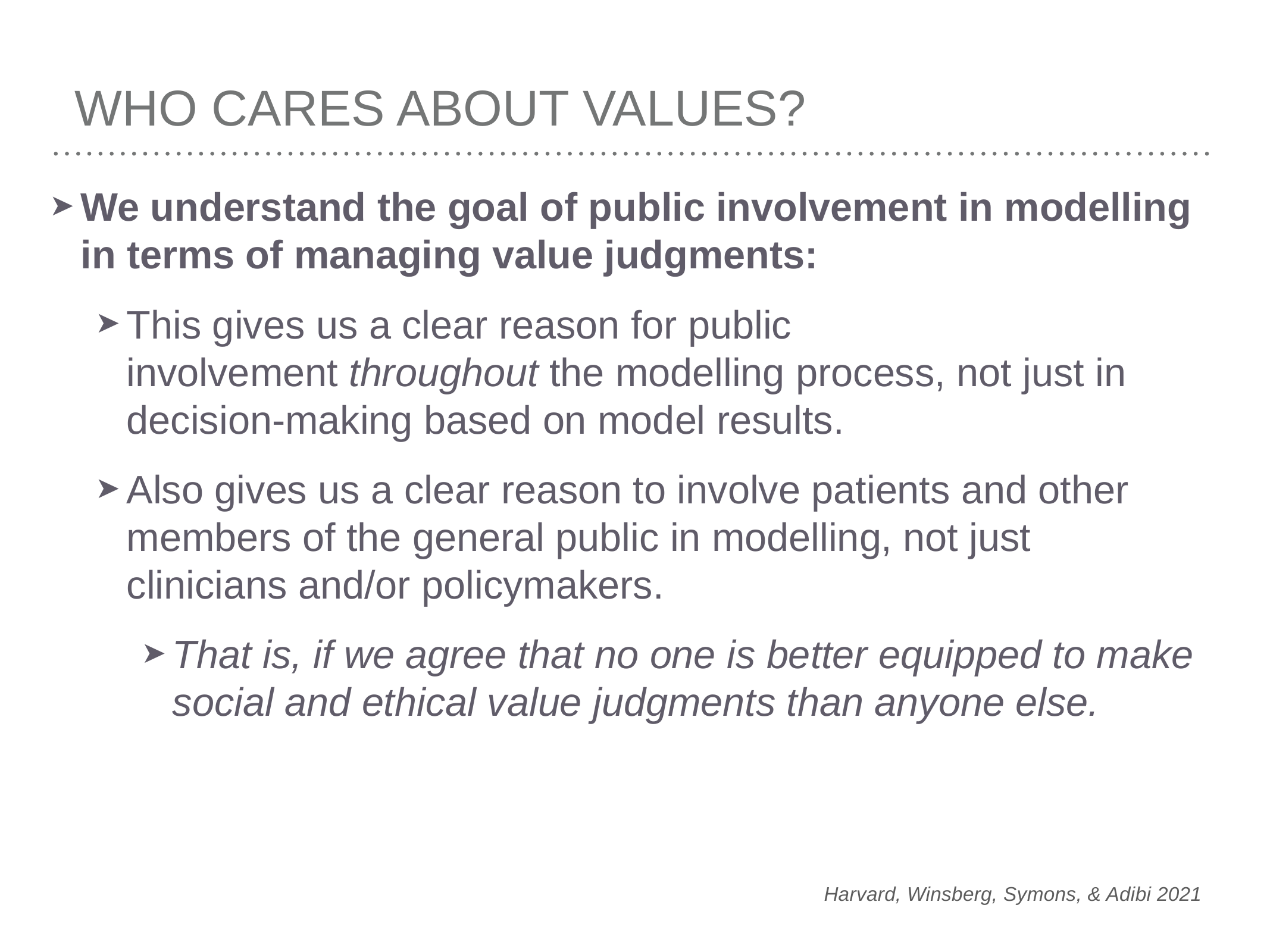

# Who cares about values?

We understand the goal of public involvement in modelling in terms of managing value judgments:
This gives us a clear reason for public involvement throughout the modelling process, not just in decision-making based on model results.
Also gives us a clear reason to involve patients and other members of the general public in modelling, not just clinicians and/or policymakers.
That is, if we agree that no one is better equipped to make social and ethical value judgments than anyone else.
Harvard, Winsberg, Symons, & Adibi 2021